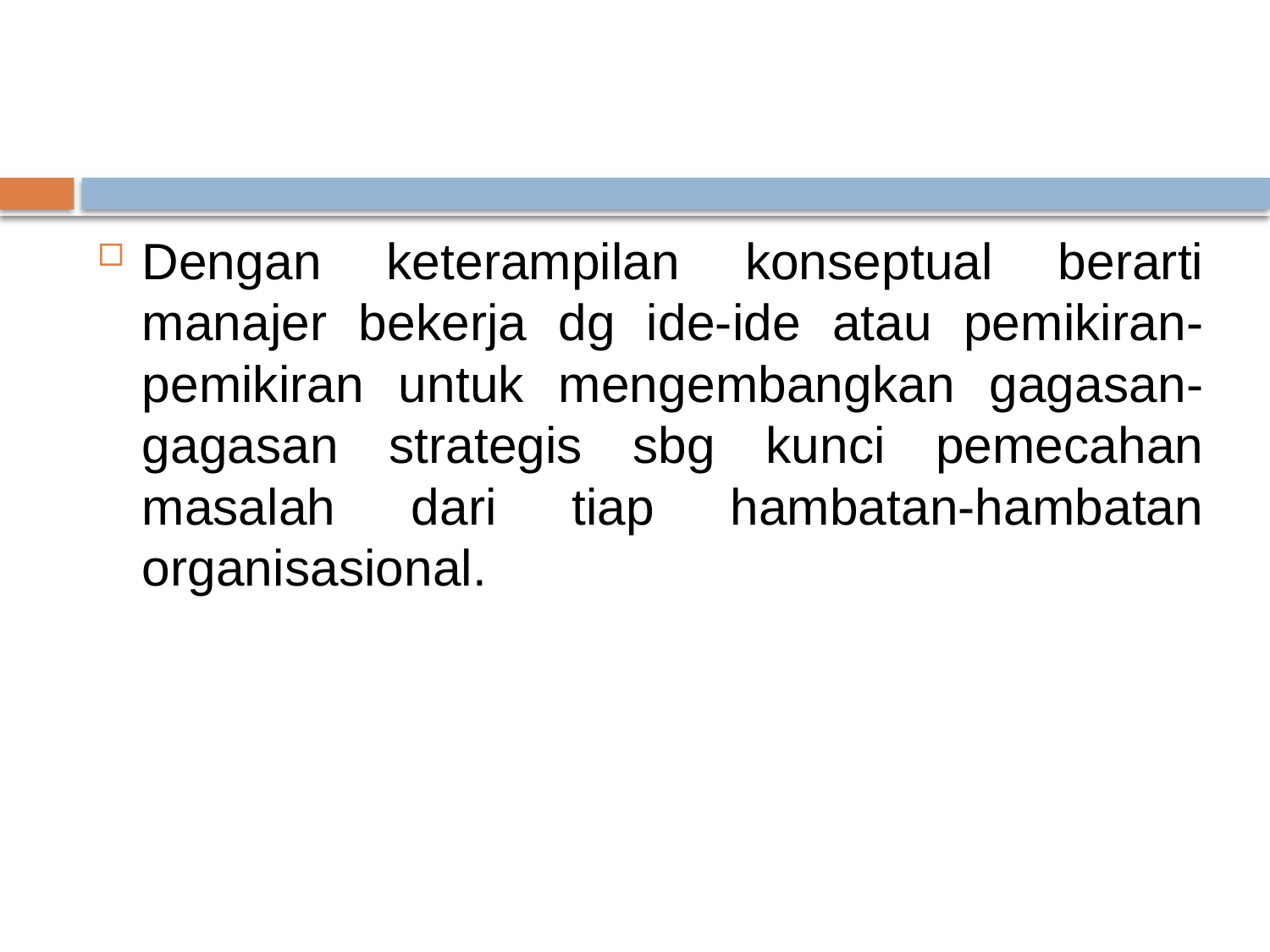

#
Dengan keterampilan konseptual berarti manajer bekerja dg ide-ide atau pemikiran-pemikiran untuk mengembangkan gagasan-gagasan strategis sbg kunci pemecahan masalah dari tiap hambatan-hambatan organisasional.